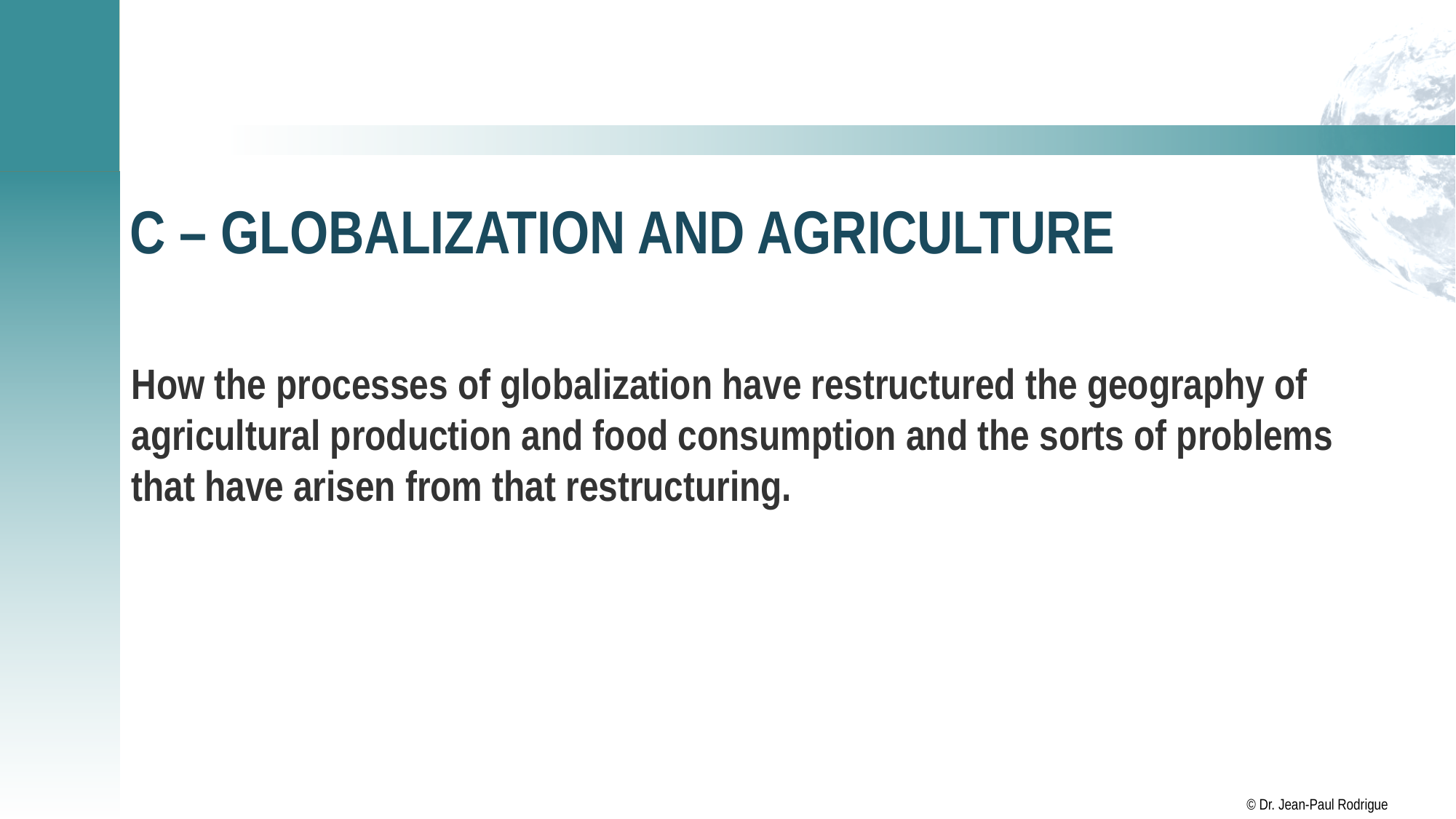

# C – Globalization and Agriculture
How the processes of globalization have restructured the geography of agricultural production and food consumption and the sorts of problems that have arisen from that restructuring.